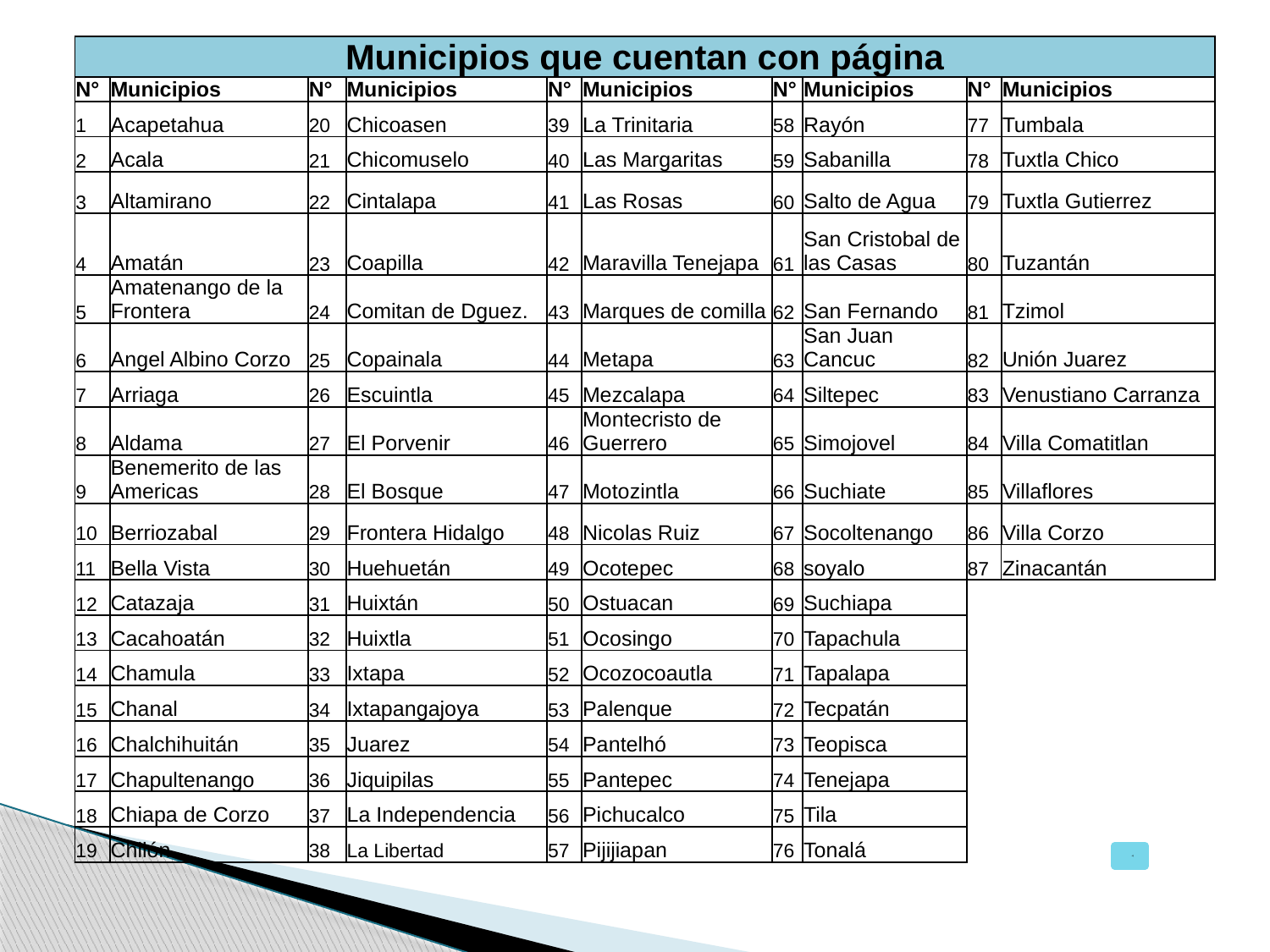

| Municipios que cuentan con página |  |  |  |  |  |  |  |  |  |
| --- | --- | --- | --- | --- | --- | --- | --- | --- | --- |
| N° | Municipios | N° | Municipios | N° | Municipios | N° | Municipios | N° | Municipios |
| 1 | Acapetahua | 20 | Chicoasen | 39 | La Trinitaria | 58 | Rayón | 77 | Tumbala |
| 2 | Acala | 21 | Chicomuselo | 40 | Las Margaritas | 59 | Sabanilla | 78 | Tuxtla Chico |
| 3 | Altamirano | 22 | Cintalapa | 41 | Las Rosas | 60 | Salto de Agua | 79 | Tuxtla Gutierrez |
| 4 | Amatán | 23 | Coapilla | 42 | Maravilla Tenejapa | 61 | San Cristobal de las Casas | 80 | Tuzantán |
| 5 | Amatenango de la Frontera | 24 | Comitan de Dguez. | 43 | Marques de comilla | 62 | San Fernando | 81 | Tzimol |
| 6 | Angel Albino Corzo | 25 | Copainala | 44 | Metapa | 63 | San Juan Cancuc | 82 | Unión Juarez |
| 7 | Arriaga | 26 | Escuintla | 45 | Mezcalapa | 64 | Siltepec | 83 | Venustiano Carranza |
| 8 | Aldama | 27 | El Porvenir | 46 | Montecristo de Guerrero | 65 | Simojovel | 84 | Villa Comatitlan |
| 9 | Benemerito de las Americas | 28 | El Bosque | 47 | Motozintla | 66 | Suchiate | 85 | Villaflores |
| 10 | Berriozabal | 29 | Frontera Hidalgo | 48 | Nicolas Ruiz | 67 | Socoltenango | 86 | Villa Corzo |
| 11 | Bella Vista | 30 | Huehuetán | 49 | Ocotepec | 68 | soyalo | 87 | Zinacantán |
| 12 | Catazaja | 31 | Huixtán | 50 | Ostuacan | 69 | Suchiapa |  |  |
| 13 | Cacahoatán | 32 | Huixtla | 51 | Ocosingo | 70 | Tapachula |  |  |
| 14 | Chamula | 33 | Ixtapa | 52 | Ocozocoautla | 71 | Tapalapa |  |  |
| 15 | Chanal | 34 | Ixtapangajoya | 53 | Palenque | 72 | Tecpatán |  |  |
| 16 | Chalchihuitán | 35 | Juarez | 54 | Pantelhó | 73 | Teopisca |  |  |
| 17 | Chapultenango | 36 | Jiquipilas | 55 | Pantepec | 74 | Tenejapa |  |  |
| 18 | Chiapa de Corzo | 37 | La Independencia | 56 | Pichucalco | 75 | Tila |  |  |
| 19 | Chilón | 38 | La Libertad | 57 | Pijijiapan | 76 | Tonalá |  |  |